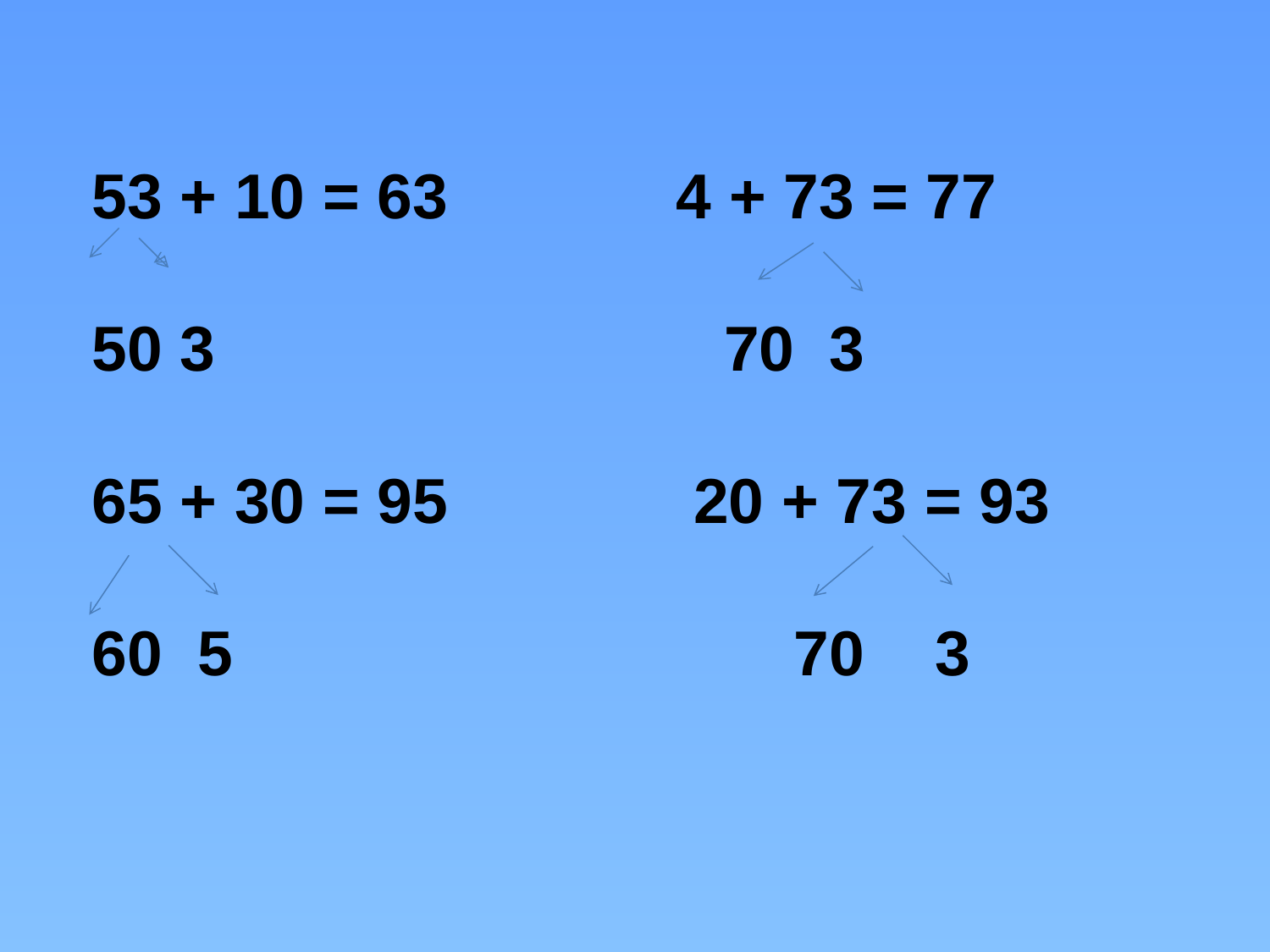

53 + 10 = 63             4 + 73 = 77

50 3                             70  3

65 + 30 = 95              20 + 73 = 93

60  5                                70    3